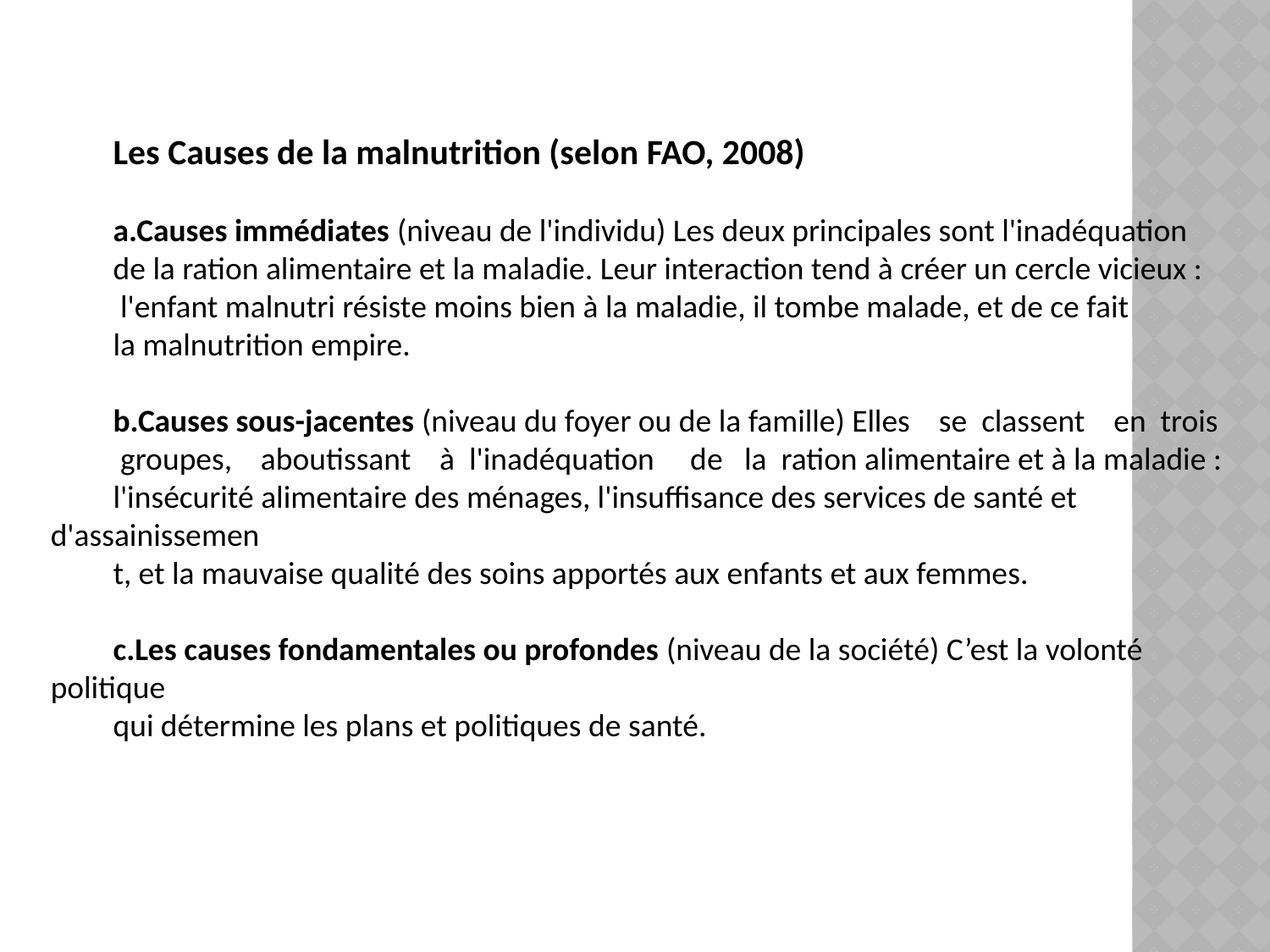

Les Causes de la malnutrition (selon FAO, 2008)

a.Causes immédiates (niveau de l'individu) Les deux principales sont l'inadéquation
de la ration alimentaire et la maladie. Leur interaction tend à créer un cercle vicieux :
 l'enfant malnutri résiste moins bien à la maladie, il tombe malade, et de ce fait
la malnutrition empire.

b.Causes sous-jacentes (niveau du foyer ou de la famille) Elles    se  classent    en  trois
 groupes,    aboutissant    à  l'inadéquation     de   la  ration alimentaire et à la maladie :
l'insécurité alimentaire des ménages, l'insuffisance des services de santé et d'assainissemen
t, et la mauvaise qualité des soins apportés aux enfants et aux femmes.

c.Les causes fondamentales ou profondes (niveau de la société) C’est la volonté politique
qui détermine les plans et politiques de santé.